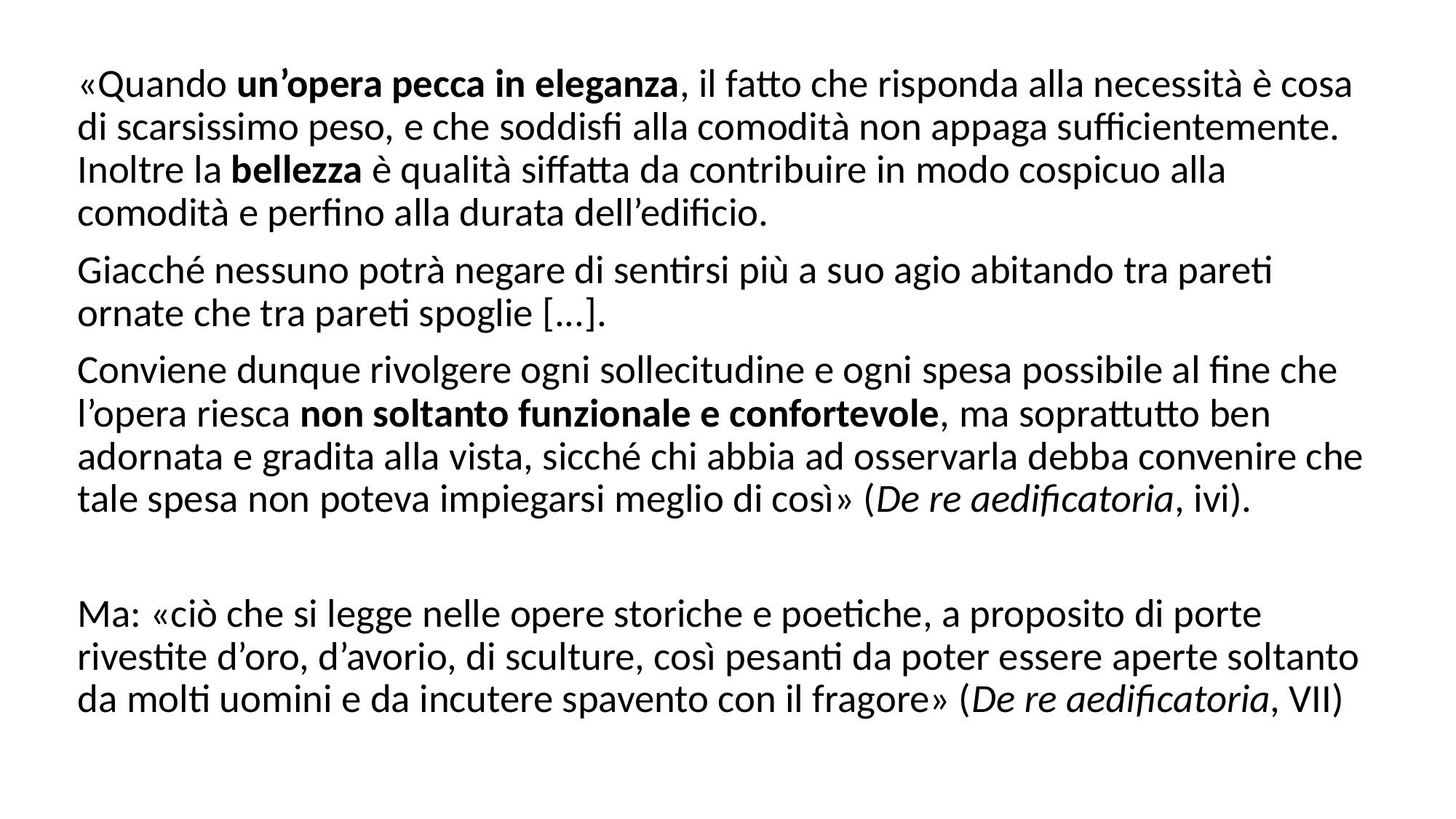

«Quando un’opera pecca in eleganza, il fatto che risponda alla necessità è cosa di scarsissimo peso, e che soddisfi alla comodità non appaga sufficientemente. Inoltre la bellezza è qualità siffatta da contribuire in modo cospicuo alla comodità e perfino alla durata dell’edificio.
Giacché nessuno potrà negare di sentirsi più a suo agio abitando tra pareti ornate che tra pareti spoglie [...].
Conviene dunque rivolgere ogni sollecitudine e ogni spesa possibile al fine che l’opera riesca non soltanto funzionale e confortevole, ma soprattutto ben adornata e gradita alla vista, sicché chi abbia ad osservarla debba convenire che tale spesa non poteva impiegarsi meglio di così» (De re aedificatoria, ivi).

Ma: «ciò che si legge nelle opere storiche e poetiche, a proposito di porte rivestite d’oro, d’avorio, di sculture, così pesanti da poter essere aperte soltanto da molti uomini e da incutere spavento con il fragore» (De re aedificatoria, VII)